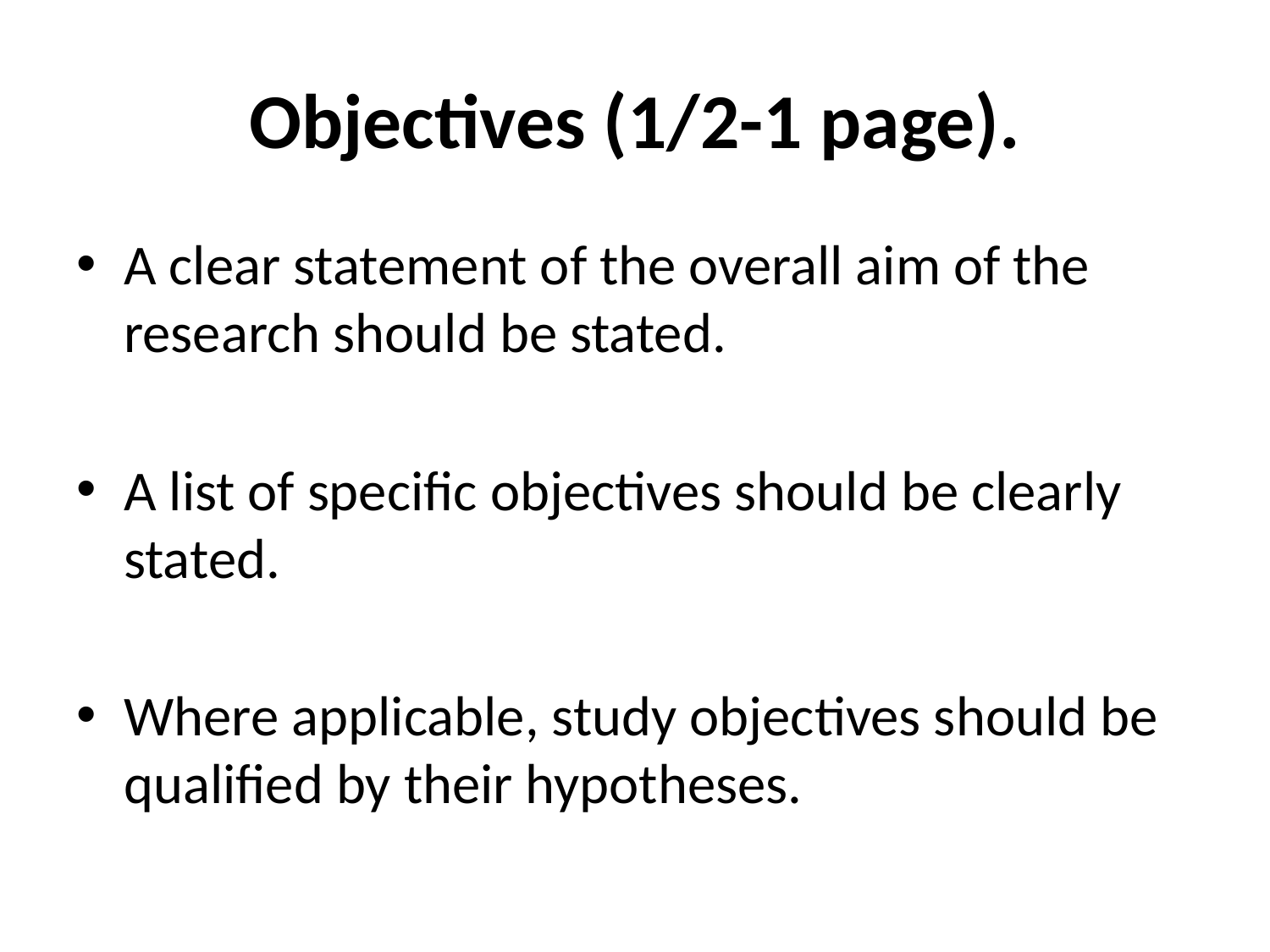

# Objectives (1/2-1 page).
A clear statement of the overall aim of the research should be stated.

A list of specific objectives should be clearly stated.

Where applicable, study objectives should be qualified by their hypotheses.